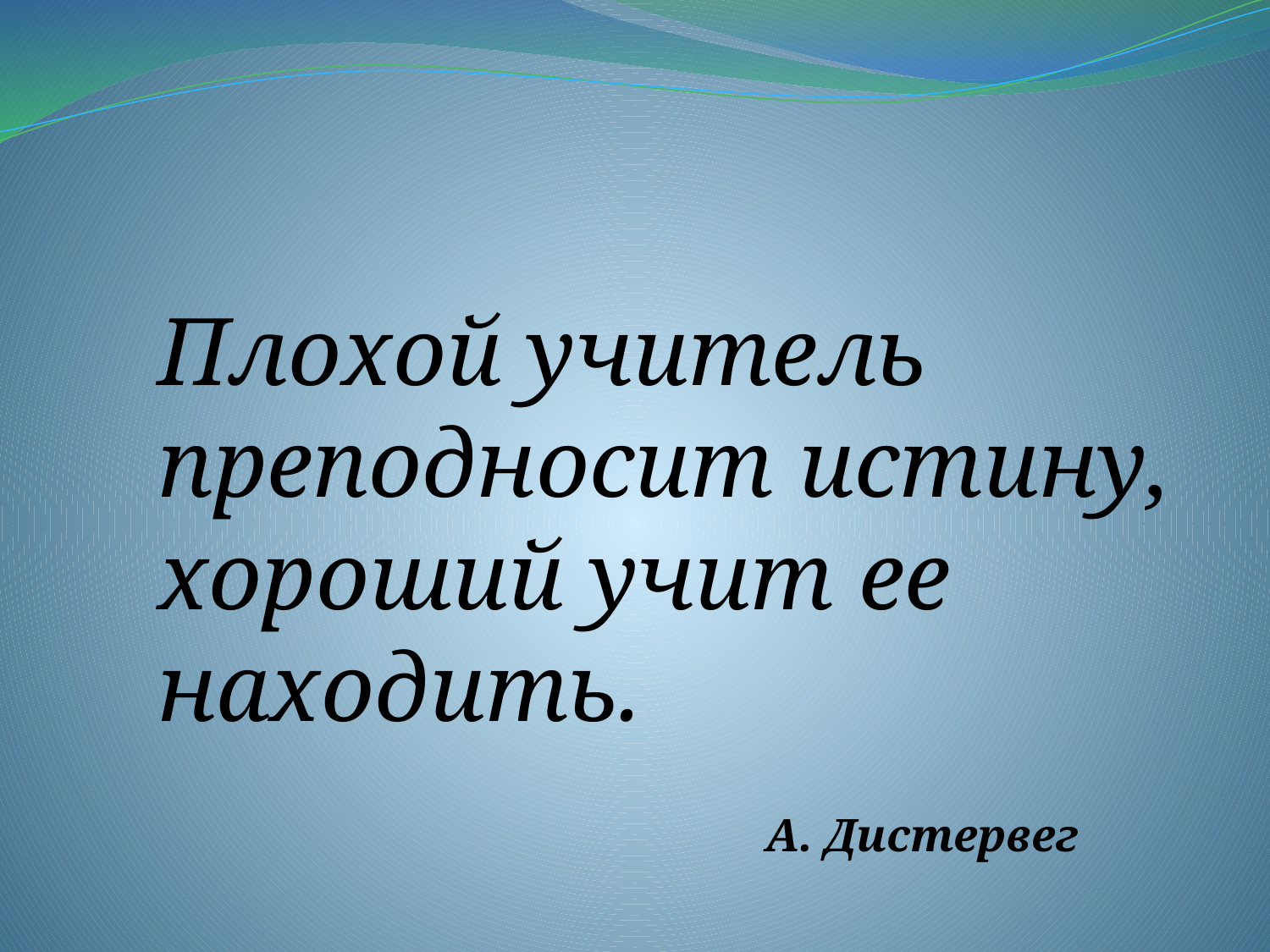

#
Плохой учитель преподносит истину, хороший учит ее находить.
                         А. Дистервег